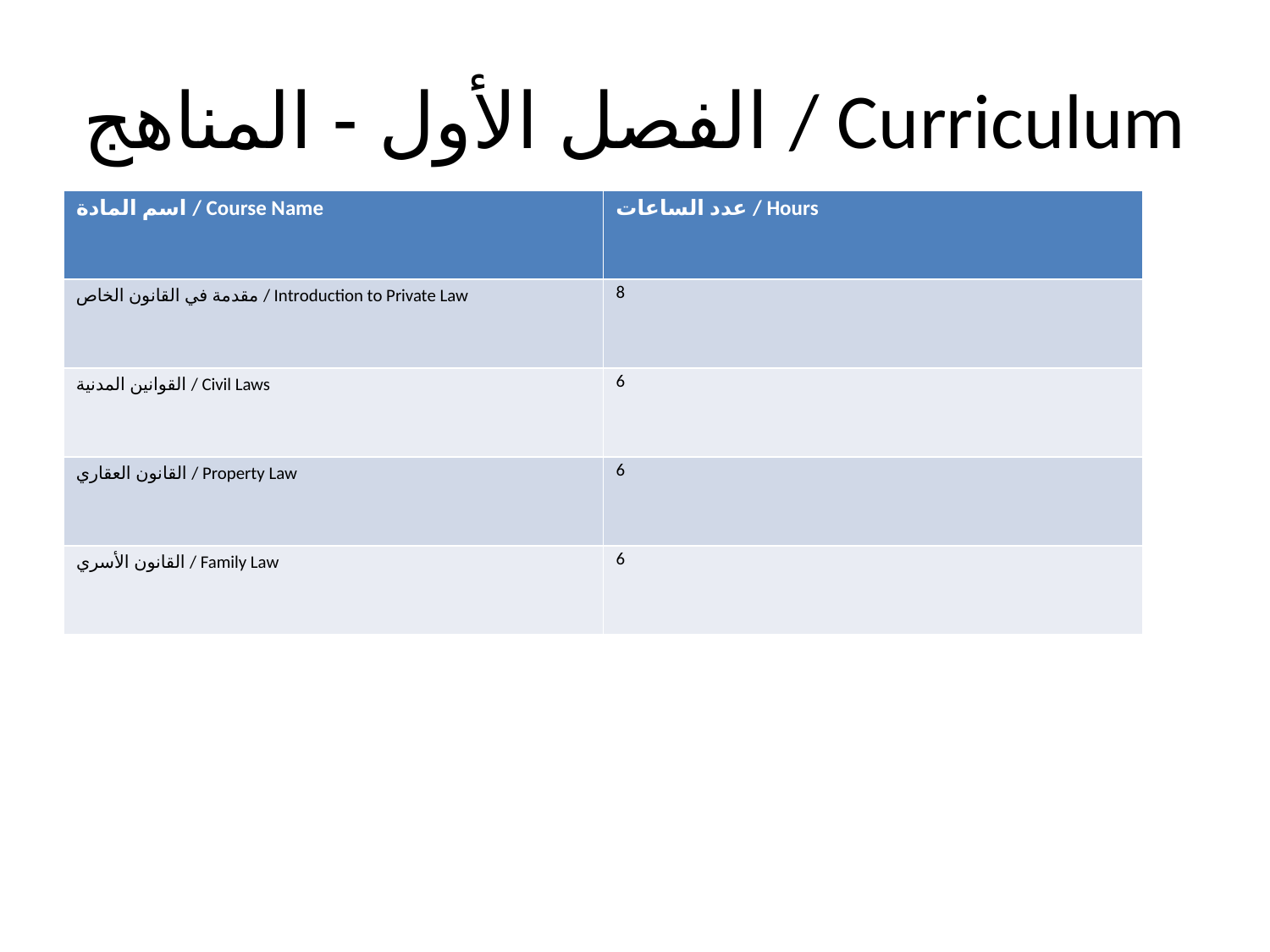

# الفصل الأول - المناهج / Curriculum
| اسم المادة / Course Name | عدد الساعات / Hours |
| --- | --- |
| مقدمة في القانون الخاص / Introduction to Private Law | 8 |
| القوانين المدنية / Civil Laws | 6 |
| القانون العقاري / Property Law | 6 |
| القانون الأسري / Family Law | 6 |